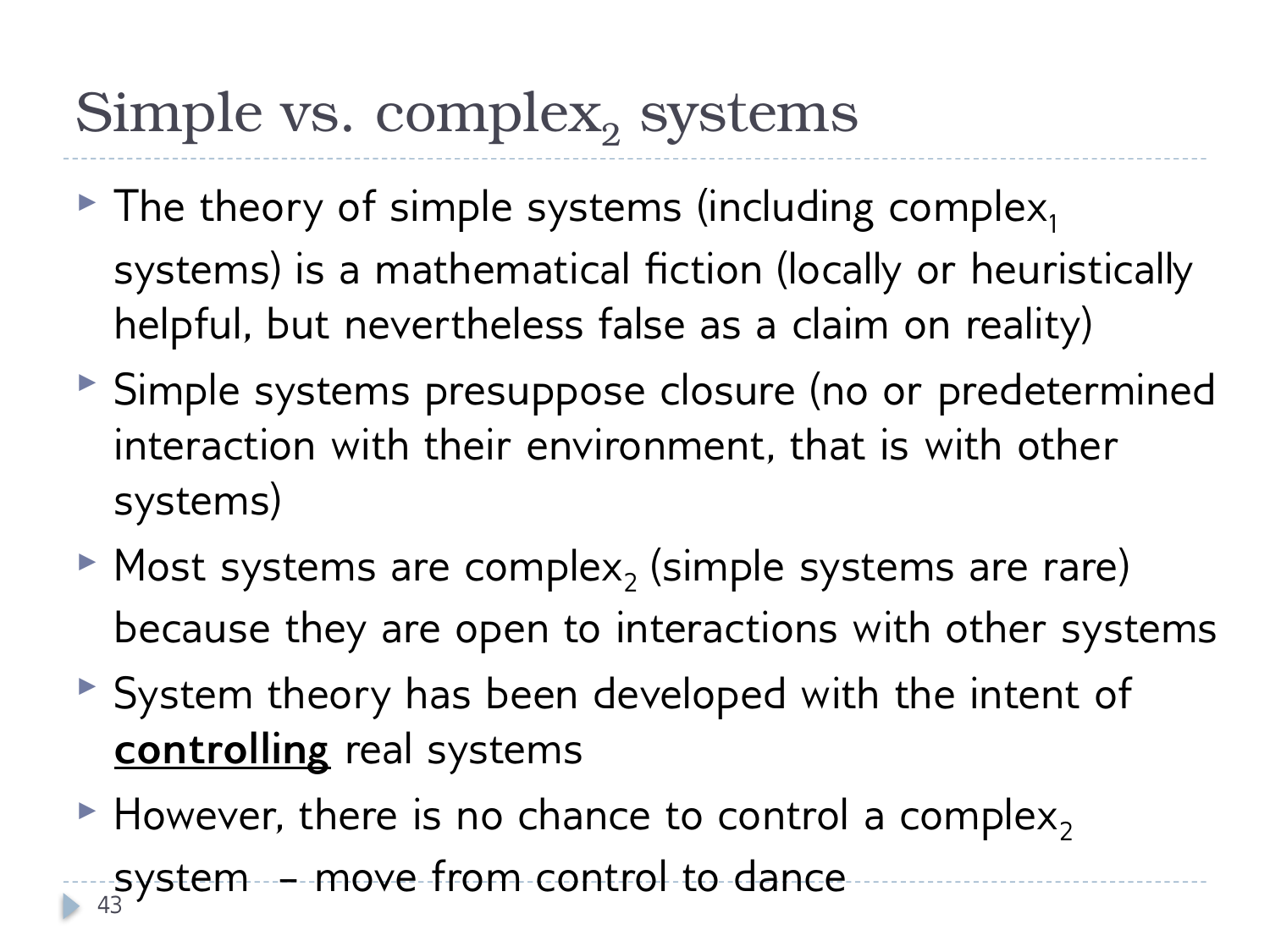

# Simple vs. complex2 systems
The theory of simple systems (including complex1 systems) is a mathematical fiction (locally or heuristically helpful, but nevertheless false as a claim on reality)
Simple systems presuppose closure (no or predetermined interaction with their environment, that is with other systems)
Most systems are complex2 (simple systems are rare) because they are open to interactions with other systems
System theory has been developed with the intent of controlling real systems
However, there is no chance to control a complex2 system  – move from control to dance
43